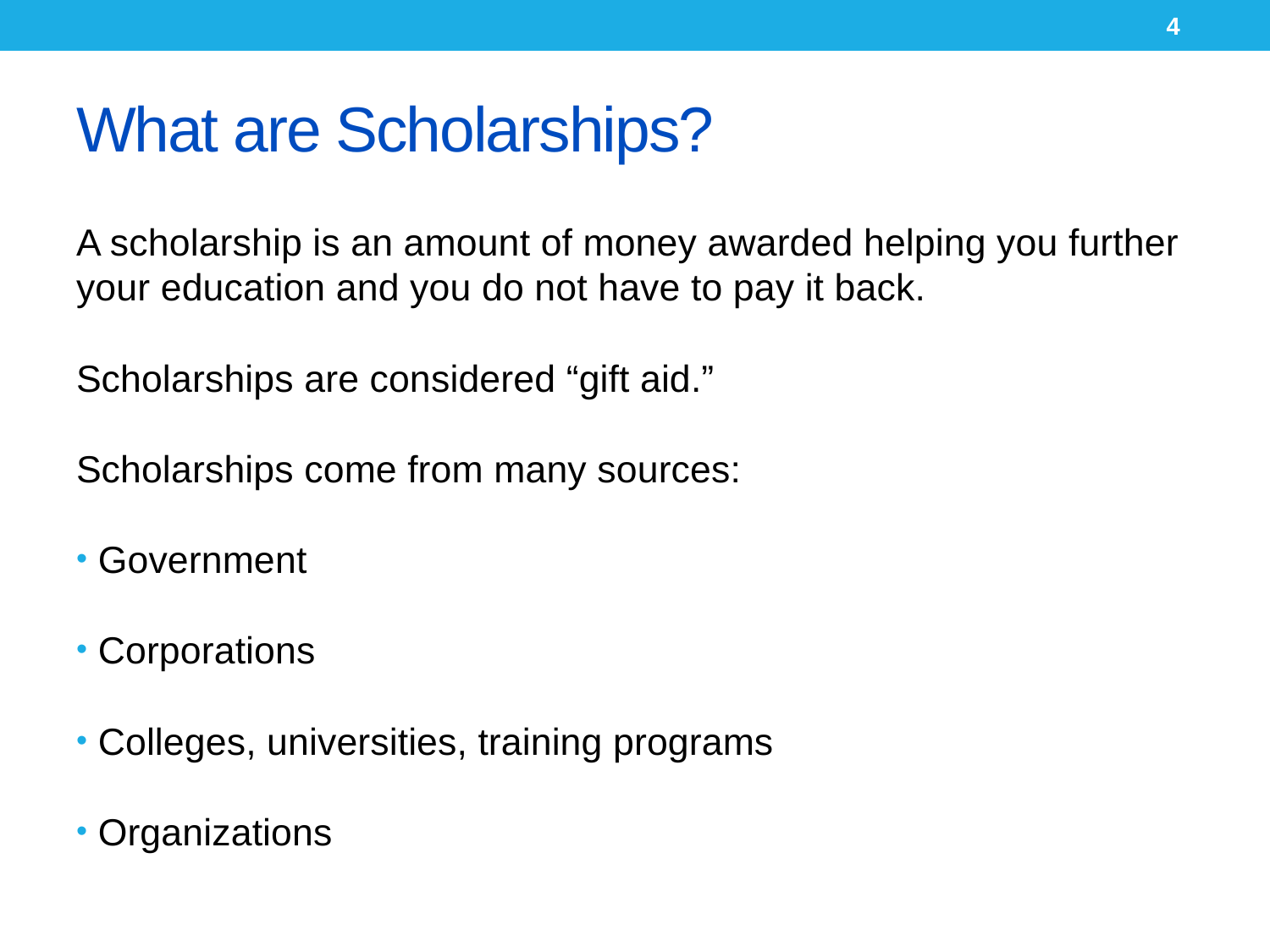

# What are Scholarships?
4
A scholarship is an amount of money awarded helping you further your education and you do not have to pay it back.

Scholarships are considered “gift aid.”

Scholarships come from many sources:

Government

Corporations

Colleges, universities, training programs

Organizations